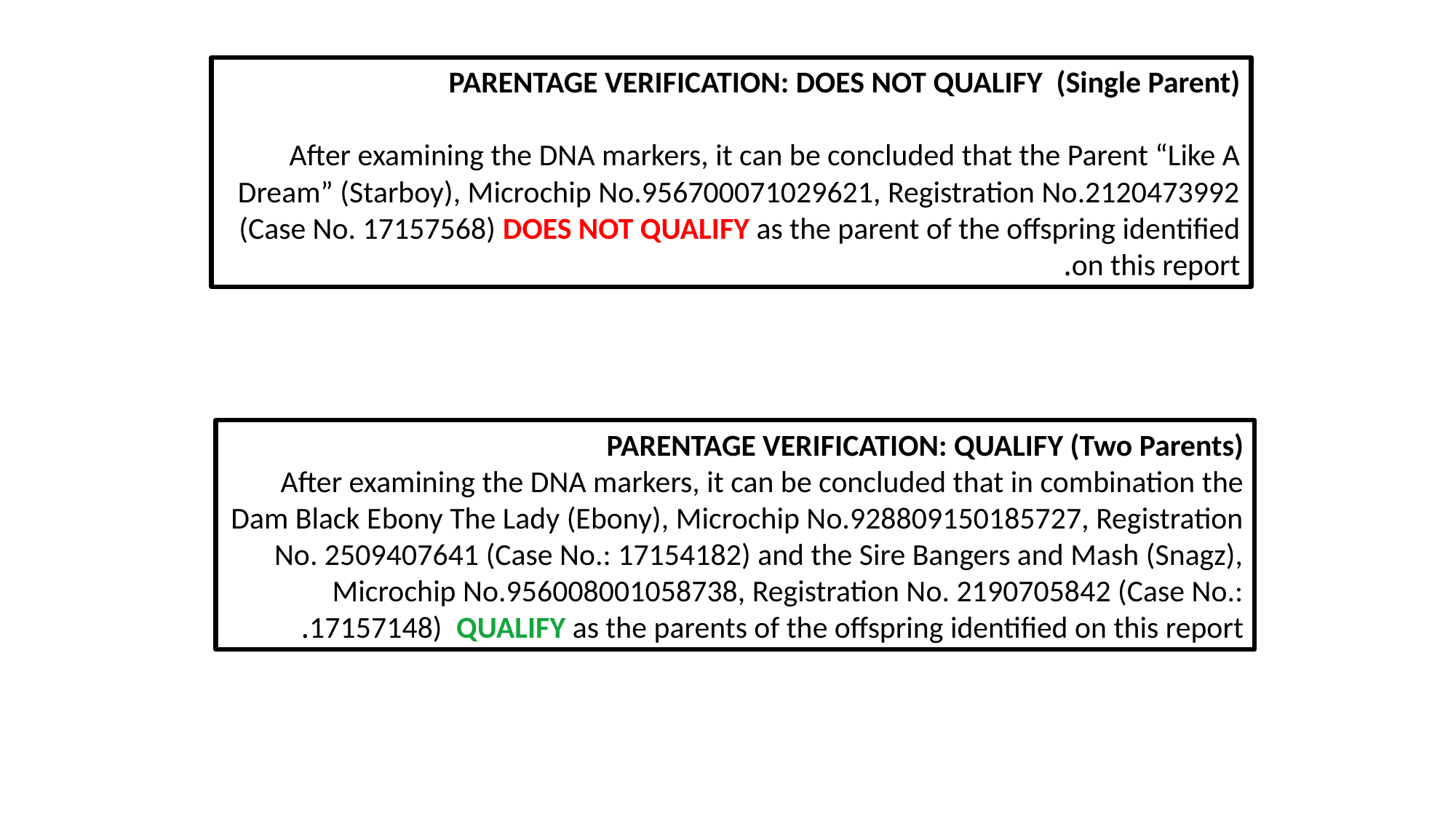

PARENTAGE VERIFICATION: DOES NOT QUALIFY  (Single Parent)

After examining the DNA markers, it can be concluded that the Parent “Like A Dream” (Starboy), Microchip No.956700071029621, Registration No.2120473992 (Case No. 17157568) DOES NOT QUALIFY as the parent of the offspring identified on this report.
PARENTAGE VERIFICATION: QUALIFY (Two Parents)
After examining the DNA markers, it can be concluded that in combination the Dam Black Ebony The Lady (Ebony), Microchip No.928809150185727, Registration No. 2509407641 (Case No.: 17154182) and the Sire Bangers and Mash (Snagz), Microchip No.956008001058738, Registration No. 2190705842 (Case No.: 17157148)  QUALIFY as the parents of the offspring identified on this report.